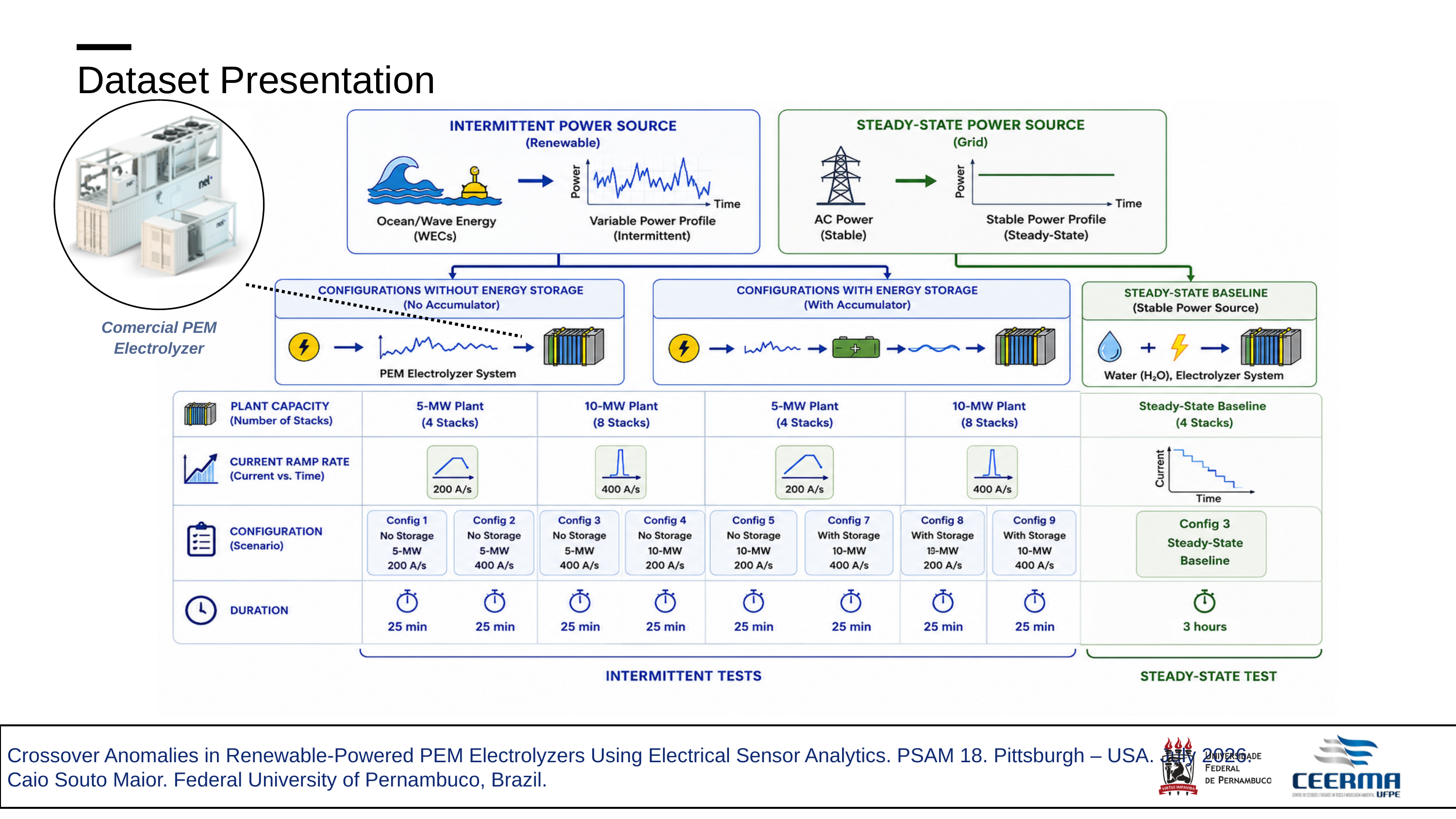

Dataset Presentation

Comercial PEM Electrolyzer
Crossover Anomalies in Renewable-Powered PEM Electrolyzers Using Electrical Sensor Analytics. PSAM 18. Pittsburgh – USA. July 2026.
Caio Souto Maior. Federal University of Pernambuco, Brazil.